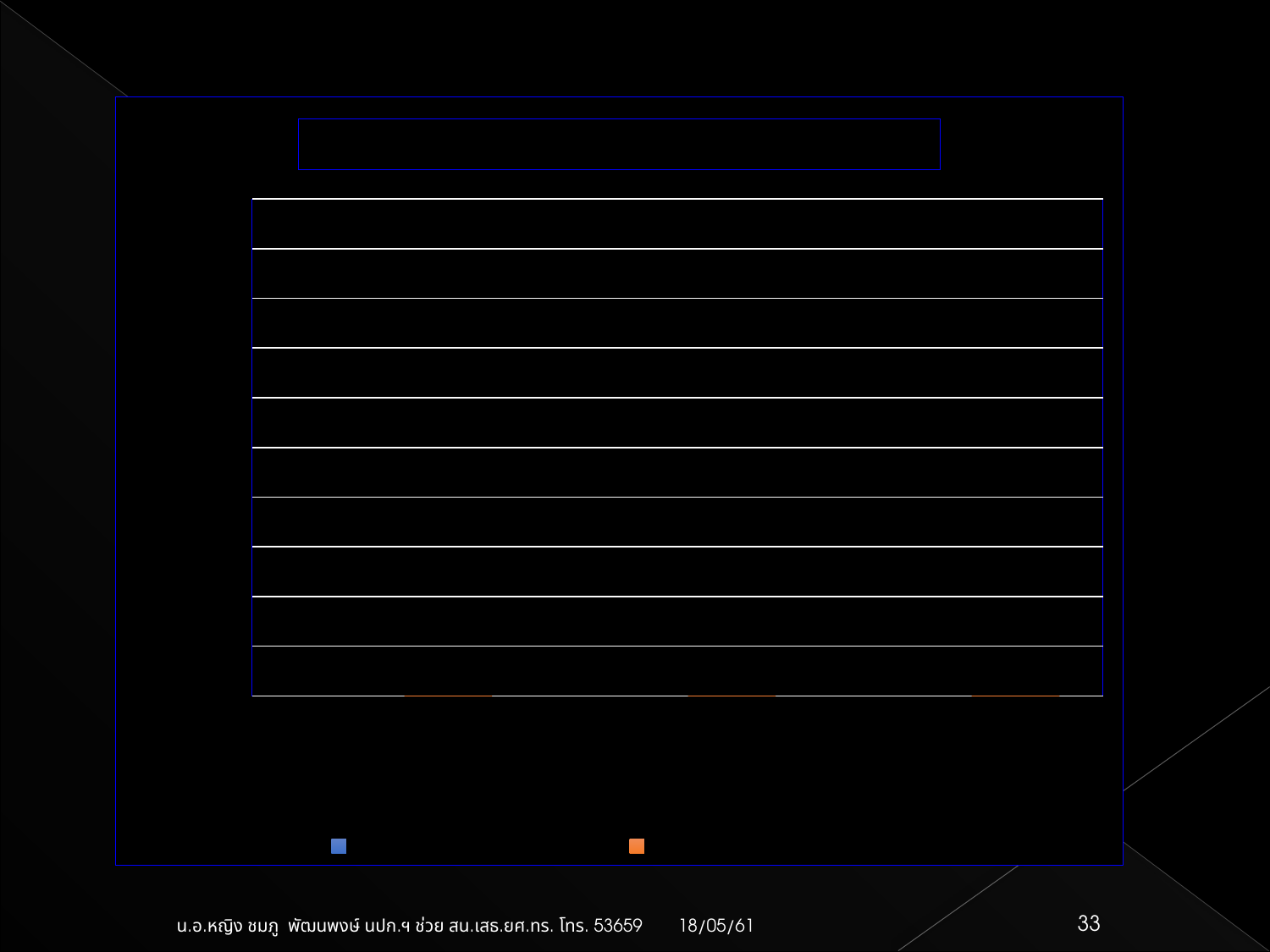

### Chart: 7.3 (ข้อ 7) ผลลัพธ์ด้านการทำให้บุคลากรมีความผูกพันธ์

| Category | -การขอลาออกก่อนเกษียณ | -การขอย้ายออกนอกหน่วย |
|---|---|---|
| งป.58 | None | 0.0 |
| งป.59 | None | 0.0 |
| งป.60 | None | 0.0 |
18/05/61
33
น.อ.หญิง ชมภู  พัฒนพงษ์ นปก.ฯ ช่วย สน.เสธ.ยศ.ทร. โทร. 53659